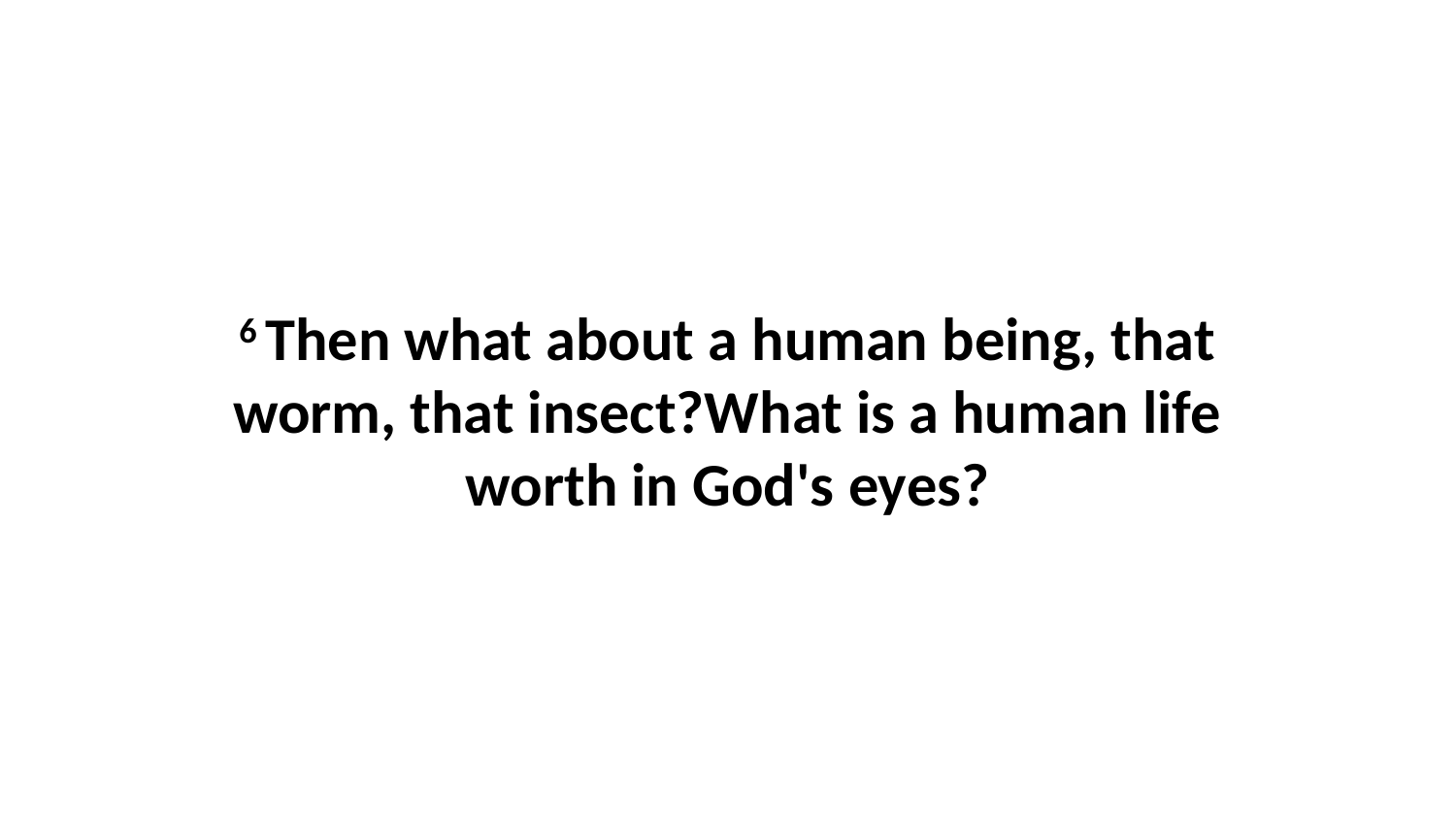

6 Then what about a human being, that worm, that insect?What is a human life worth in God's eyes?